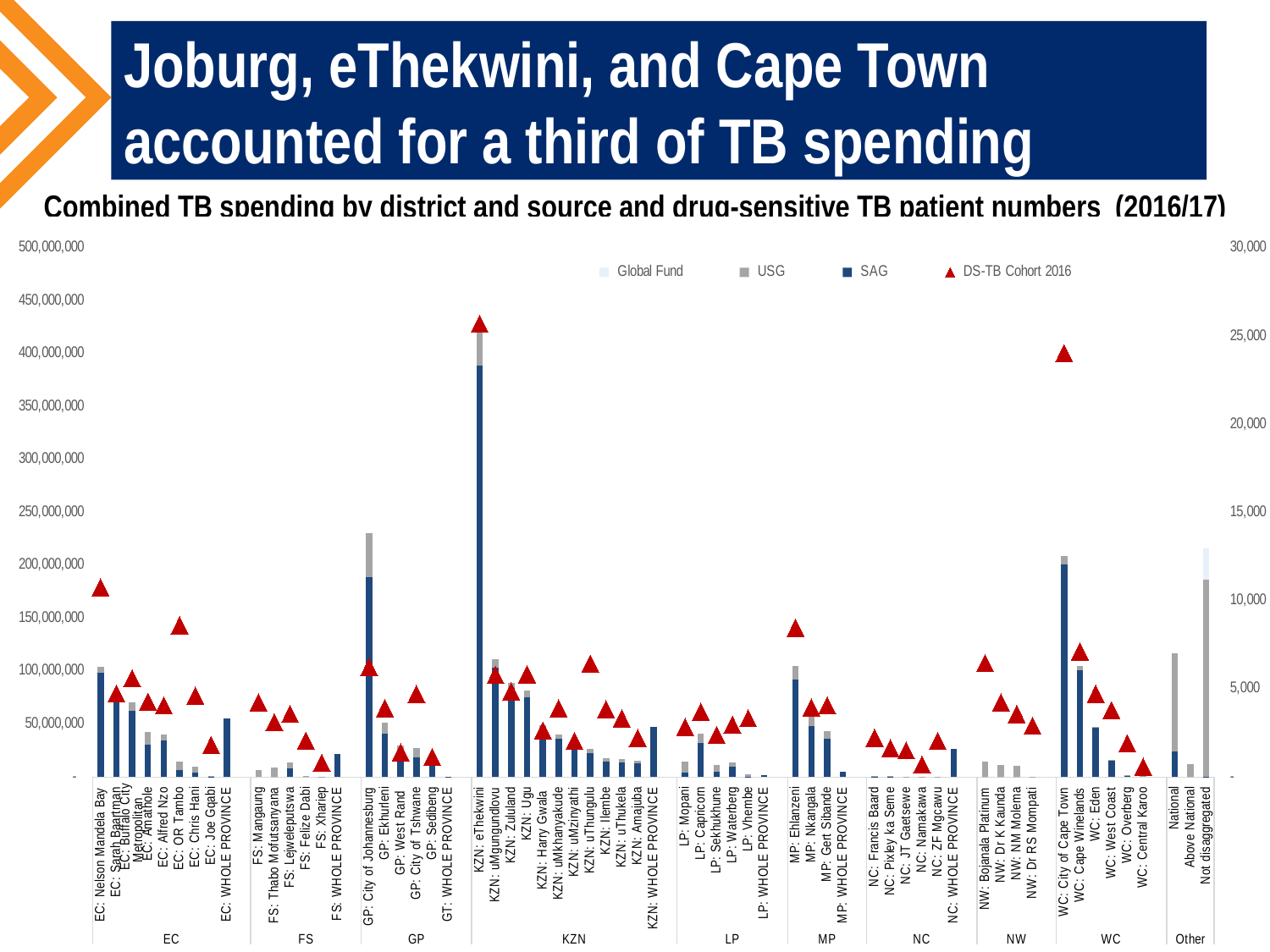

# Joburg, eThekwini, and Cape Town accounted for a third of TB spending
Combined TB spending by district and source and drug-sensitive TB patient numbers  (2016/17)

### Chart

| Category |  SAG  |  USG  |  Global Fund  |  DS-TB Cohort 2016  |
|---|---|---|---|---|
|  EC: Nelson Mandela Bay  | 98349525.51999998 | 5733417.589499475 | 0.0 | 10765.0 |
|  EC: Sarah Baartman  | 70692989.99000001 | 1204658.0620775975 | 0.0 | 4744.0 |
|  EC: Buffalo City Metropolitan  | 62939722.640000015 | 7800465.685513974 | 0.0 | 5609.0 |
|  EC: Amathole  | 30631110.97999999 | 12416861.74903615 | 0.0 | 4273.0 |
|  EC: Alfred Nzo  | 34446833.48999999 | 6148873.639693392 | 0.0 | 4069.0 |
|  EC: OR Tambo  | 6902530.289999999 | 7611092.862400001 | 0.0 | 8610.0 |
|  EC: Chris Hani  | 4136534.5499999993 | 5720017.333000001 | 0.0 | 4624.0 |
|  EC: Joe Gqabi  | 513415.4000000001 | 700665.2490000001 | 0.0 | 1827.0 |
|  EC: WHOLE PROVINCE  | 55461995.75 | 0.0 | 0.0 | None |
|  | None | None | None | None |
|  FS: Mangaung  | -2174179.4000000004 | 6411917.812375 | 0.0 | 4245.0 |
|  FS: Thabo Mofutsanyana  | 0.0 | 8885966.418250002 | 0.0 | 3126.0 |
|  FS: Lejweleputswa  | 8636492.2 | 5524238.265500001 | 0.0 | 3587.0 |
|  FS: Felize Dabi  | 0.0 | 746568.1717500001 | 0.0 | 2069.0 |
|  FS: Xhariep  | 0.0 | 273271.34750000003 | 0.0 | 820.0 |
|  FS: WHOLE PROVINCE  | 21901677.470000006 | 0.0 | 0.0 | None |
|  | None | None | None | None |
|  GP: City of Johannesburg  | 188953843.9199999 | 41672060.71570037 | 0.0 | 6250.0 |
|  GP: Ekhurleni  | 40901622.1 | 10959892.525778199 | 0.0 | 3915.0 |
|  GP: West Rand   | 24948560.64999999 | 5221479.252 | 0.0 | 1403.0 |
|  GP: City of Tshwane  | 18884089.43999999 | 8902898.190907499 | 0.0 | 4716.0 |
|  GP: Sedibeng  | 12426567.600000001 | 3840904.6025328455 | 0.0 | 1149.0 |
|  GT: WHOLE PROVINCE  | 178883.47 | 0.0 | 0.0 | None |
|  | None | None | None | None |
|  KZN: eThekwini  | 389069195.04000014 | 42792024.64860775 | 0.0 | 25710.0 |
|  KZN: uMgungundlovu  | 103284450.39999993 | 8525233.367740002 | 0.0 | 5794.0 |
|  KZN: Zululand  | 84489230.04999992 | 4995806.022360001 | 0.0 | 4861.0 |
|  KZN: Ugu  | 75601270.90999995 | 6197298.967548533 | 0.0 | 5834.0 |
|  KZN: Harry Gwala   | 44657182.32999996 | 4725298.946527276 | 0.0 | 2649.0 |
|  KZN: uMkhanyakude  | 36570840.530000016 | 3479861.3650551 | 0.0 | 3915.0 |
|  KZN: uMzinyathi  | 33400200.090000007 | 3462146.692217501 | 0.0 | 2056.0 |
|  KZN: uThungulu  | 22362535.690000005 | 4719934.810399517 | 0.0 | 6439.0 |
|  KZN: Ilembe  | 14508542.470000004 | 3089612.680275 | 0.0 | 3852.0 |
|  KZN: uThukela  | 13547684.760000002 | 3953177.8667249996 | 0.0 | 3331.0 |
|  KZN: Amajuba  | 12892325.440000001 | 2763950.3806499997 | 0.0 | 2220.0 |
|  KZN: WHOLE PROVINCE  | 47182323.620000005 | 0.0 | 0.0 | None |
|  | None | None | None | None |
|  LP: Mopani  | 4286064.04 | 10733327.074367652 | 0.0 | 2844.0 |
|  LP: Capricorn  | 32345515.850000005 | 9185886.66653 | 0.0 | 3711.0 |
|  LP: Sekhukhune  | 5138963.05 | 6195562.40423 | 0.0 | 2399.0 |
|  LP: Waterberg  | 9834266.38 | 3932187.2373175 | 0.0 | 2983.0 |
|  LP: Vhembe  | 684037.0 | 1763163.143075 | 0.0 | 3343.0 |
|  LP: WHOLE PROVINCE  | 2074650.2699999996 | 0.0 | 0.0 | None |
|  | None | None | None | None |
|  MP: Ehlanzeni  | 92289866.44 | 13086277.690900002 | 0.0 | 8479.0 |
|  MP: Nkangala  | 48333652.96999999 | 9538378.847742502 | 0.0 | 3957.0 |
|  MP: Gert Sibande  | 36406659.489999965 | 7287663.973193838 | 0.0 | 4063.0 |
|  MP: WHOLE PROVINCE  | 5214949.3 | 0.0 | 0.0 | None |
|  | None | None | None | None |
|  NC: Francis Baard  | 595553.0 | 535594.7775000001 | 0.0 | 2229.0 |
|  NC: Pixley ka Seme  | 75279.0 | 820643.6865000001 | 0.0 | 1649.0 |
|  NC: JT Gaetsewe  | 3257.0 | 435963.21200000006 | 0.0 | 1521.0 |
|  NC: Namakawa  | 41310.0 | 144426.82525 | 0.0 | 714.0 |
|  NC: ZF Mgcawu  | 4200.0 | 152093.30950000003 | 0.0 | 2048.0 |
|  NC: WHOLE PROVINCE  | 26586373.36000001 | 0.0 | 0.0 | None |
|  | None | None | None | None |
|  NW: Bojanala Platinum  | 0.0 | 14355579.723501353 | 0.0 | 6462.0 |
|  NW: Dr K Kaunda  | 0.0 | 11456196.612137001 | 0.0 | 4247.0 |
|  NW: NM Molema  | 0.0 | 10483637.831614543 | 0.0 | 3577.0 |
|  NW: Dr RS Mompati  | 0.0 | 664075.8892000001 | 0.0 | 2914.0 |
|  | None | None | None | None |
|  WC: City of Cape Town  | 200900253.87 | 8027552.754705001 | 0.0 | 24048.0 |
|  WC: Cape Winelands  | 101417106.6299999 | 3376980.95175 | 0.0 | 7130.0 |
|  WC: Eden  | 47027946.21999998 | 435640.3275 | 0.0 | 4731.0 |
|  WC: West Coast  | 15547307.490000002 | 435637.75325 | 0.0 | 3800.0 |
|  WC: Overberg  | 1263349.7900000003 | 422428.90875 | 0.0 | 1927.0 |
|  WC: Central Karoo  | 771510.13 | 145212.70700000002 | 0.0 | 593.0 |
|  | None | None | None | None |
|  National  | 24299724.08999999 | 92661422.05411936 | 0.0 | None |
|  Above National  | 0.0 | 12457737.4658125 | 0.0 | None |
|  Not disaggregated  | 53938.770000000004 | 186434429.675 | 29528376.383870292 | None |
21